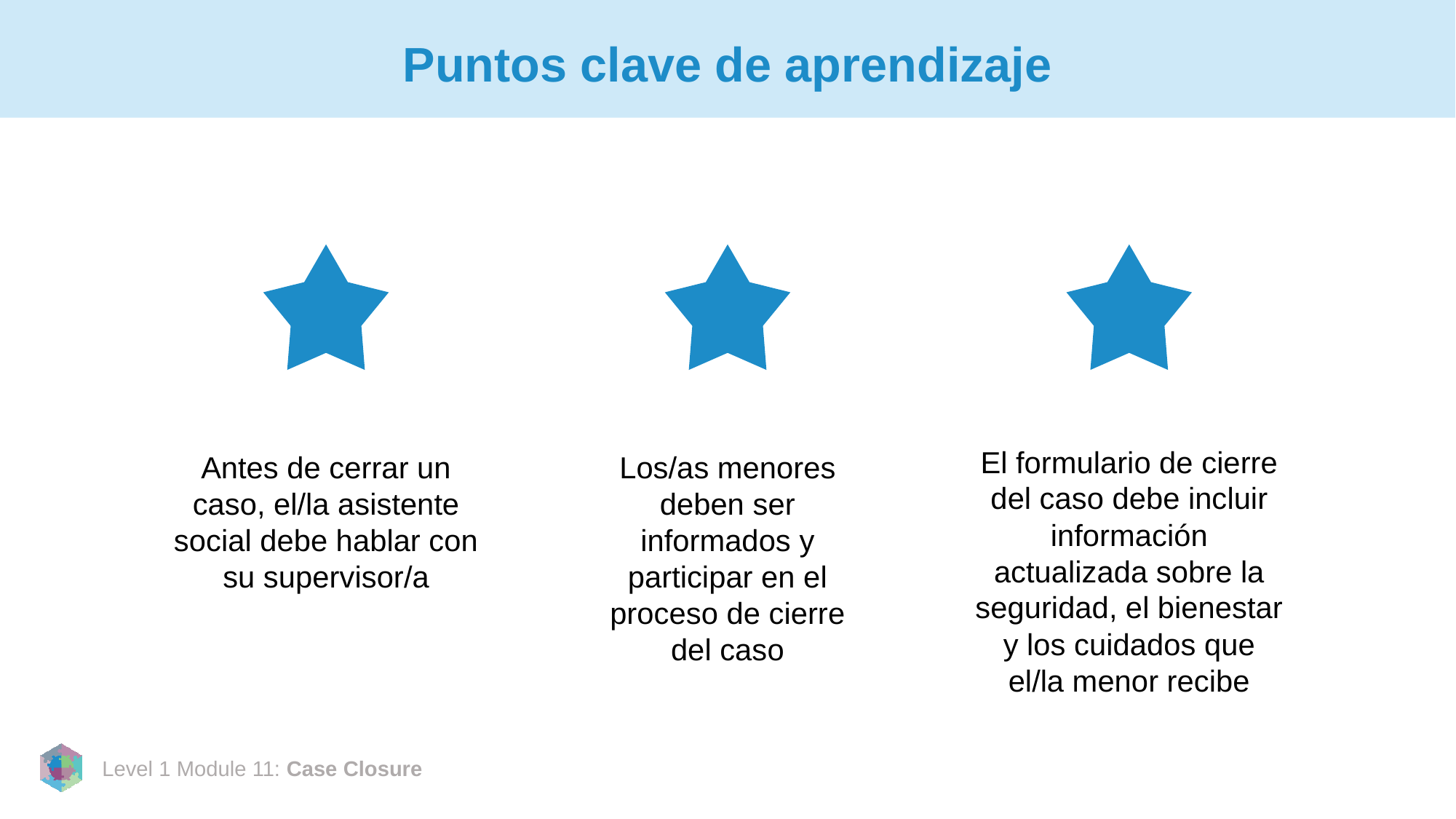

# Puntos clave de aprendizaje

El formulario de cierre del caso debe incluir información actualizada sobre la seguridad, el bienestar y los cuidados que el/la menor recibe
Antes de cerrar un caso, el/la asistente social debe hablar con su supervisor/a
Los/as menores deben ser informados y participar en el proceso de cierre del caso